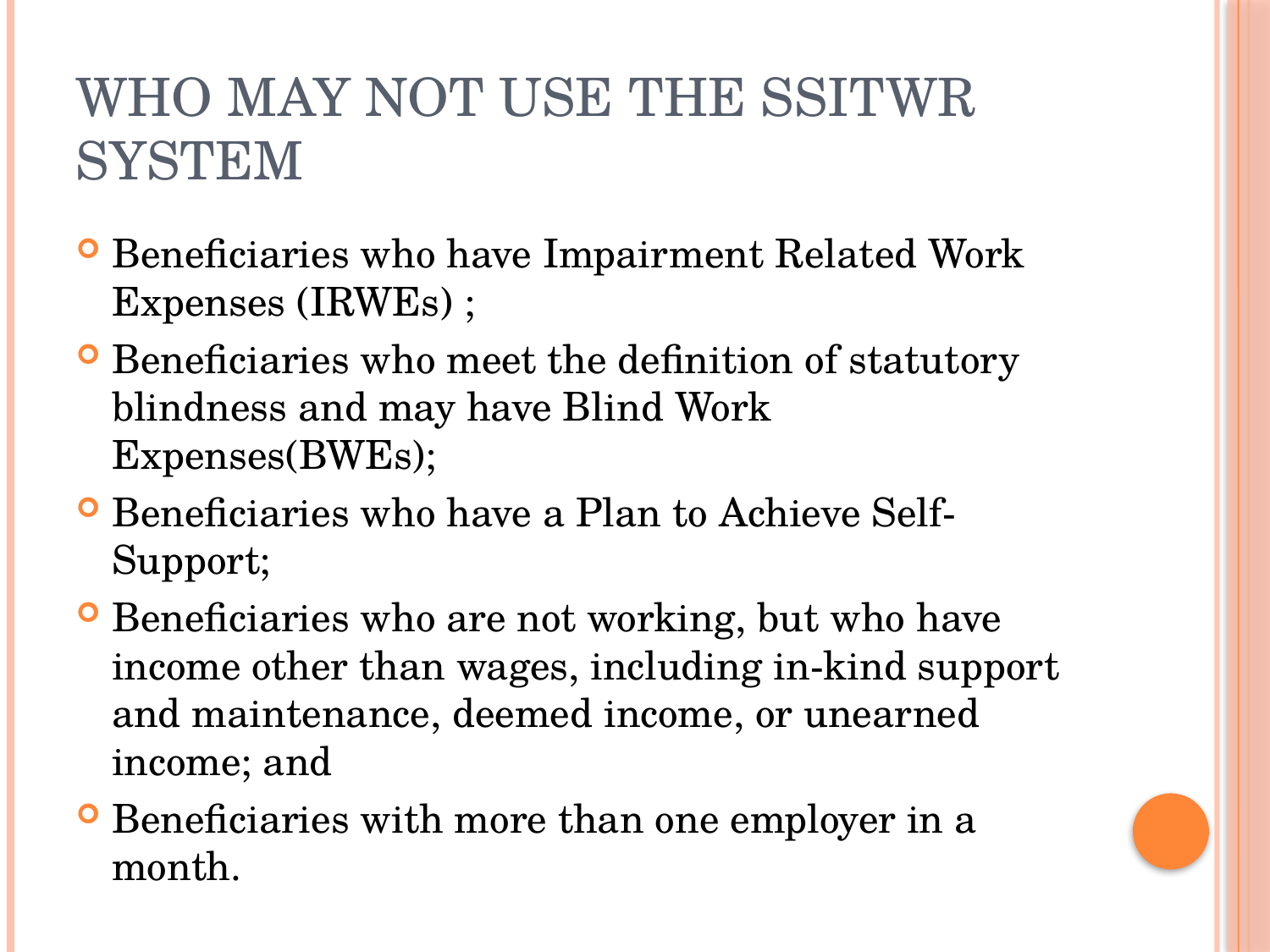

# Who May NOT Use the SSITWR System
Beneficiaries who have Impairment Related Work Expenses (IRWEs) ;
Beneficiaries who meet the definition of statutory blindness and may have Blind Work Expenses(BWEs);
Beneficiaries who have a Plan to Achieve Self-Support;
Beneficiaries who are not working, but who have income other than wages, including in-kind support and maintenance, deemed income, or unearned income; and
Beneficiaries with more than one employer in a month.